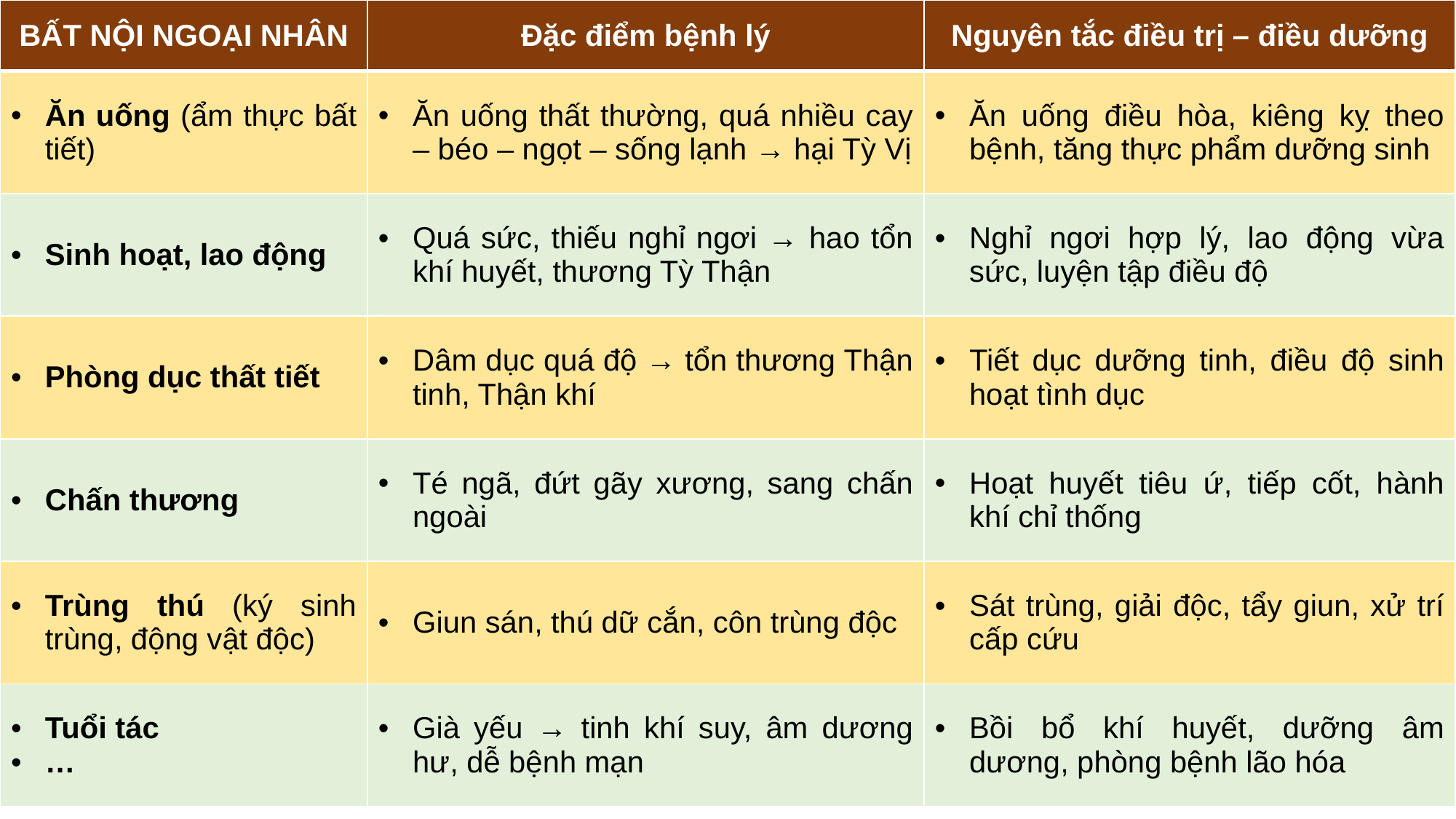

| BẤT NỘI NGOẠI NHÂN | Đặc điểm bệnh lý | Nguyên tắc điều trị – điều dưỡng |
| --- | --- | --- |
| Ăn uống (ẩm thực bất tiết) | Ăn uống thất thường, quá nhiều cay – béo – ngọt – sống lạnh → hại Tỳ Vị | Ăn uống điều hòa, kiêng kỵ theo bệnh, tăng thực phẩm dưỡng sinh |
| Sinh hoạt, lao động | Quá sức, thiếu nghỉ ngơi → hao tổn khí huyết, thương Tỳ Thận | Nghỉ ngơi hợp lý, lao động vừa sức, luyện tập điều độ |
| Phòng dục thất tiết | Dâm dục quá độ → tổn thương Thận tinh, Thận khí | Tiết dục dưỡng tinh, điều độ sinh hoạt tình dục |
| Chấn thương | Té ngã, đứt gãy xương, sang chấn ngoài | Hoạt huyết tiêu ứ, tiếp cốt, hành khí chỉ thống |
| Trùng thú (ký sinh trùng, động vật độc) | Giun sán, thú dữ cắn, côn trùng độc | Sát trùng, giải độc, tẩy giun, xử trí cấp cứu |
| Tuổi tác … | Già yếu → tinh khí suy, âm dương hư, dễ bệnh mạn | Bồi bổ khí huyết, dưỡng âm dương, phòng bệnh lão hóa |